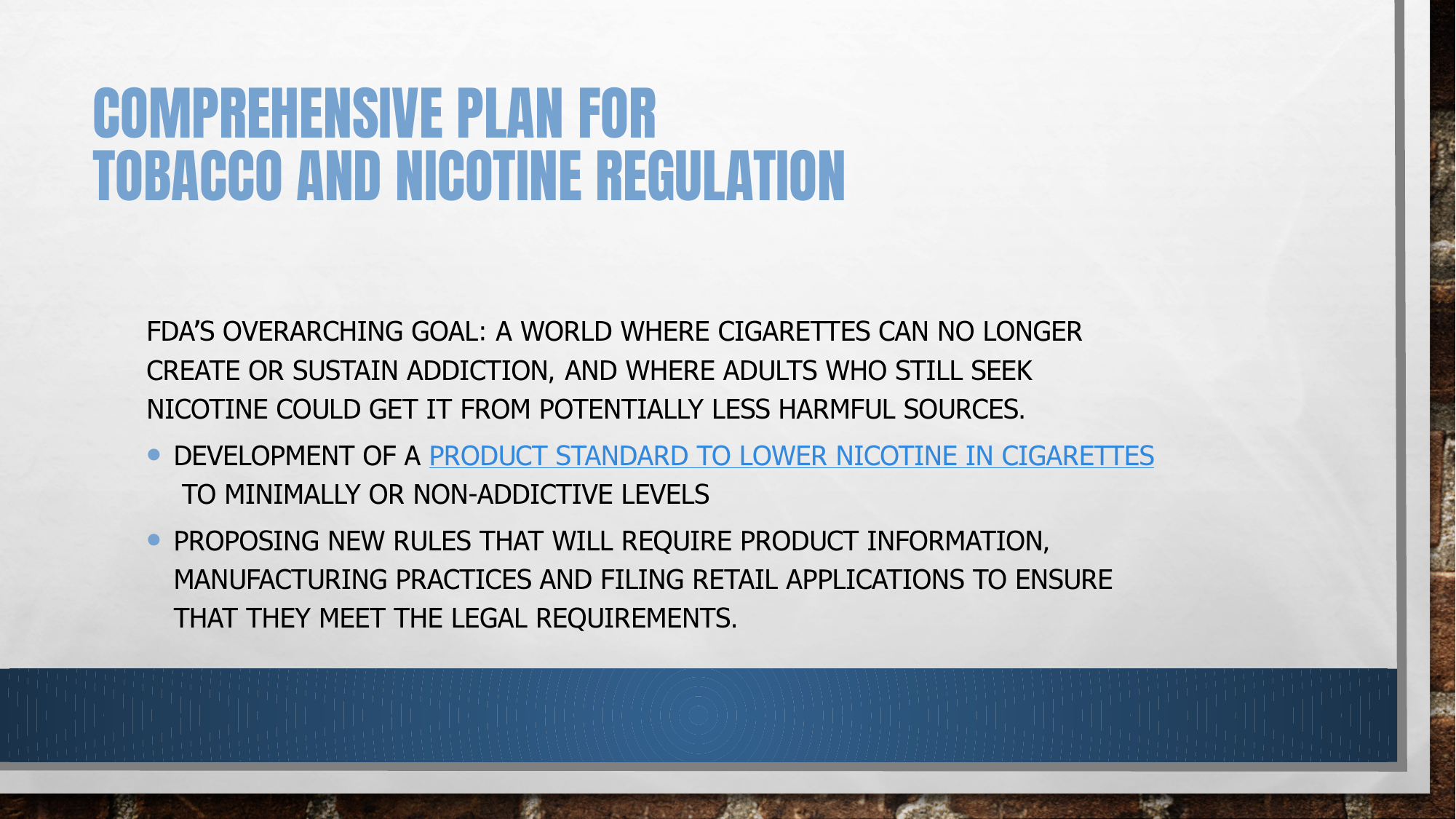

# comprehensive Plan for Tobacco and nicotine regulation
FDA’s overarching goal: a world where cigarettes can no longer create or sustain addiction, and where adults who still seek nicotine could get it from potentially less harmful sources.
development of a product standard to lower nicotine in cigarettes to minimally or non-addictive levels
Proposing new rules that will require product information, manufacturing practices and filing retail applications to ensure that they meet the legal requirements.